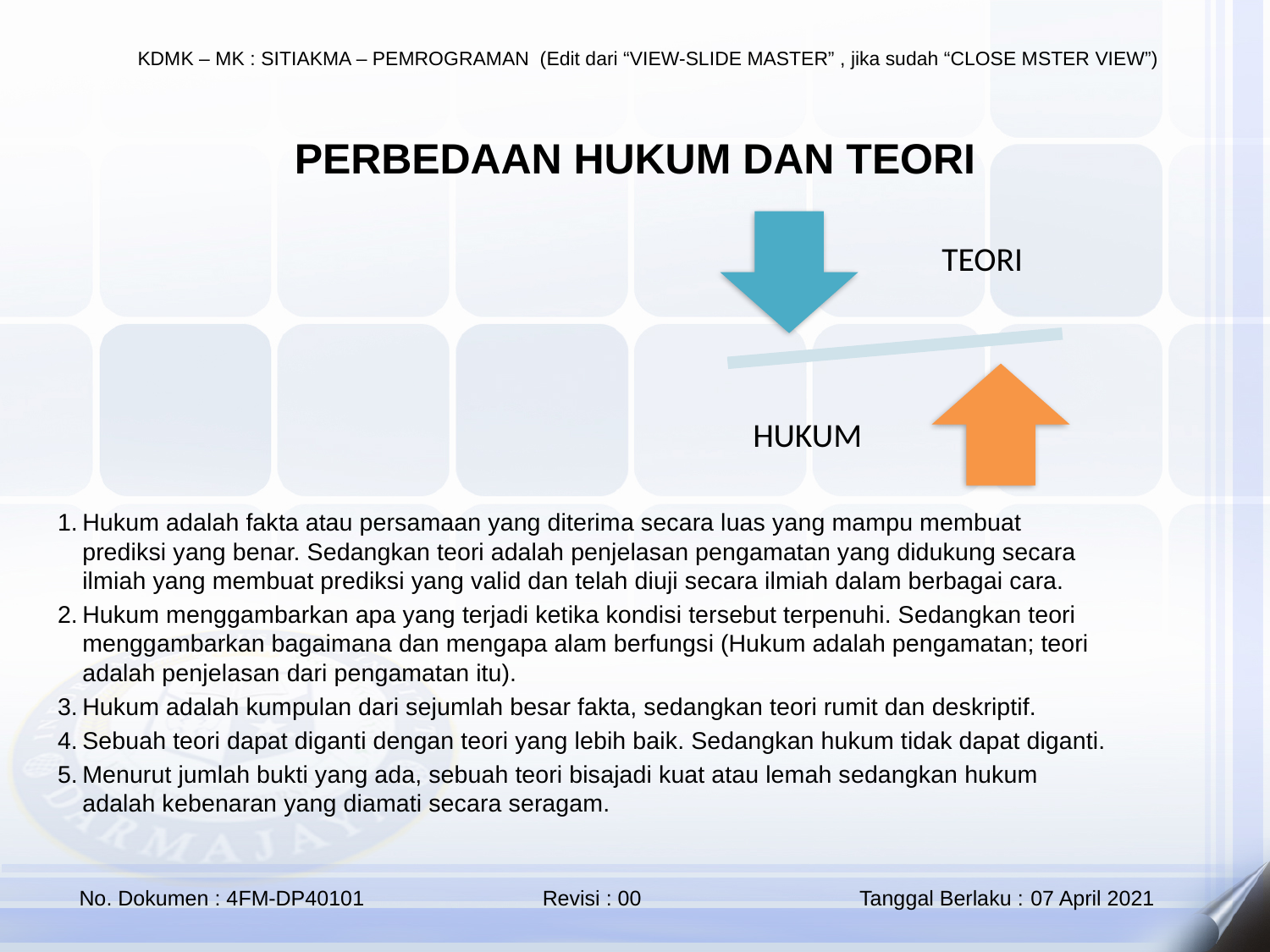

PERBEDAAN HUKUM DAN TEORI
TEORI
HUKUM

Hukum adalah fakta atau persamaan yang diterima secara luas yang mampu membuat prediksi yang benar. Sedangkan teori adalah penjelasan pengamatan yang didukung secara ilmiah yang membuat prediksi yang valid dan telah diuji secara ilmiah dalam berbagai cara.
Hukum menggambarkan apa yang terjadi ketika kondisi tersebut terpenuhi. Sedangkan teori menggambarkan bagaimana dan mengapa alam berfungsi (Hukum adalah pengamatan; teori adalah penjelasan dari pengamatan itu).
Hukum adalah kumpulan dari sejumlah besar fakta, sedangkan teori rumit dan deskriptif.
Sebuah teori dapat diganti dengan teori yang lebih baik. Sedangkan hukum tidak dapat diganti.
Menurut jumlah bukti yang ada, sebuah teori bisajadi kuat atau lemah sedangkan hukum adalah kebenaran yang diamati secara seragam.